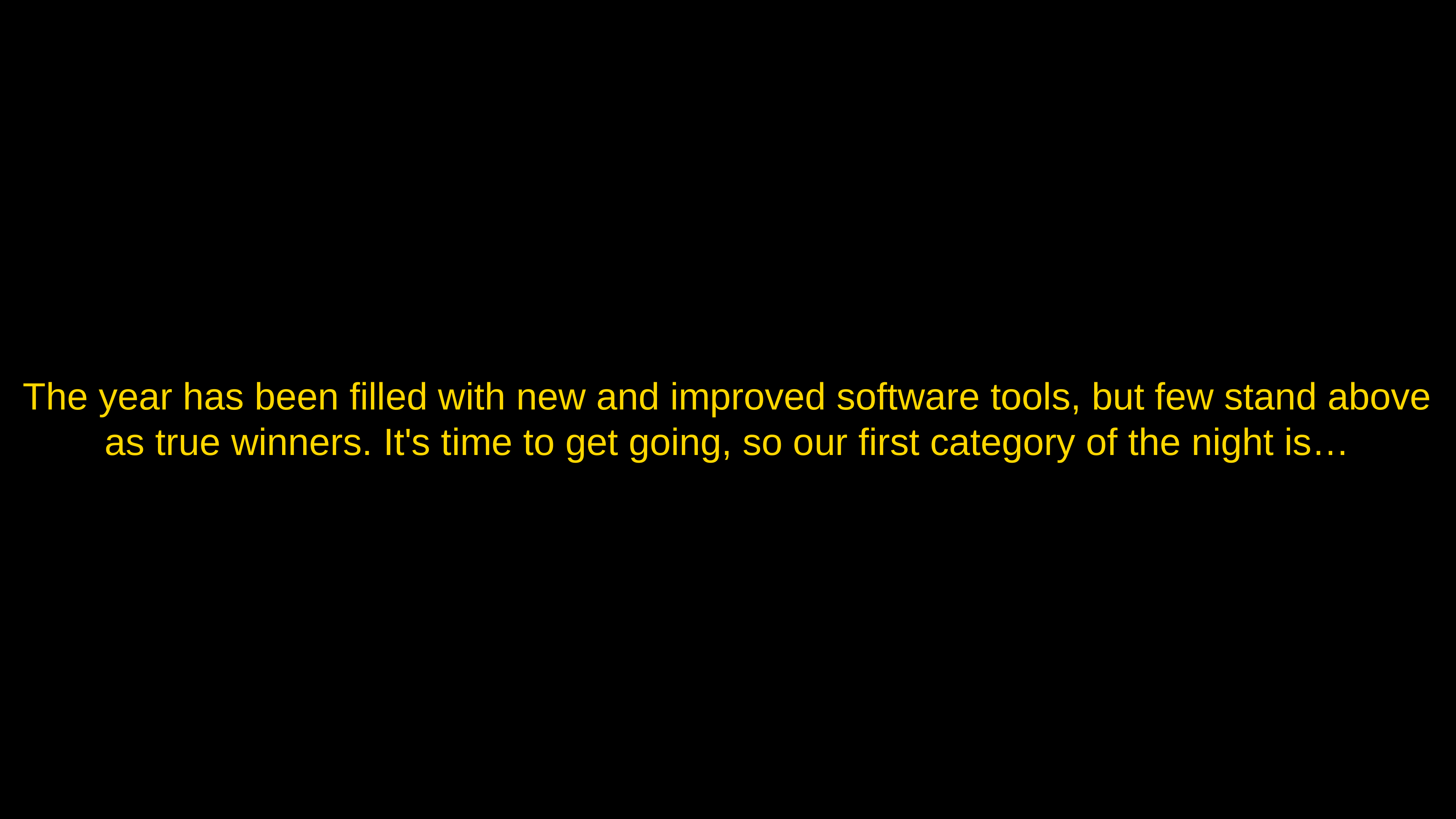

The year has been filled with new and improved software tools, but few stand above as true winners. It's time to get going, so our first category of the night is…